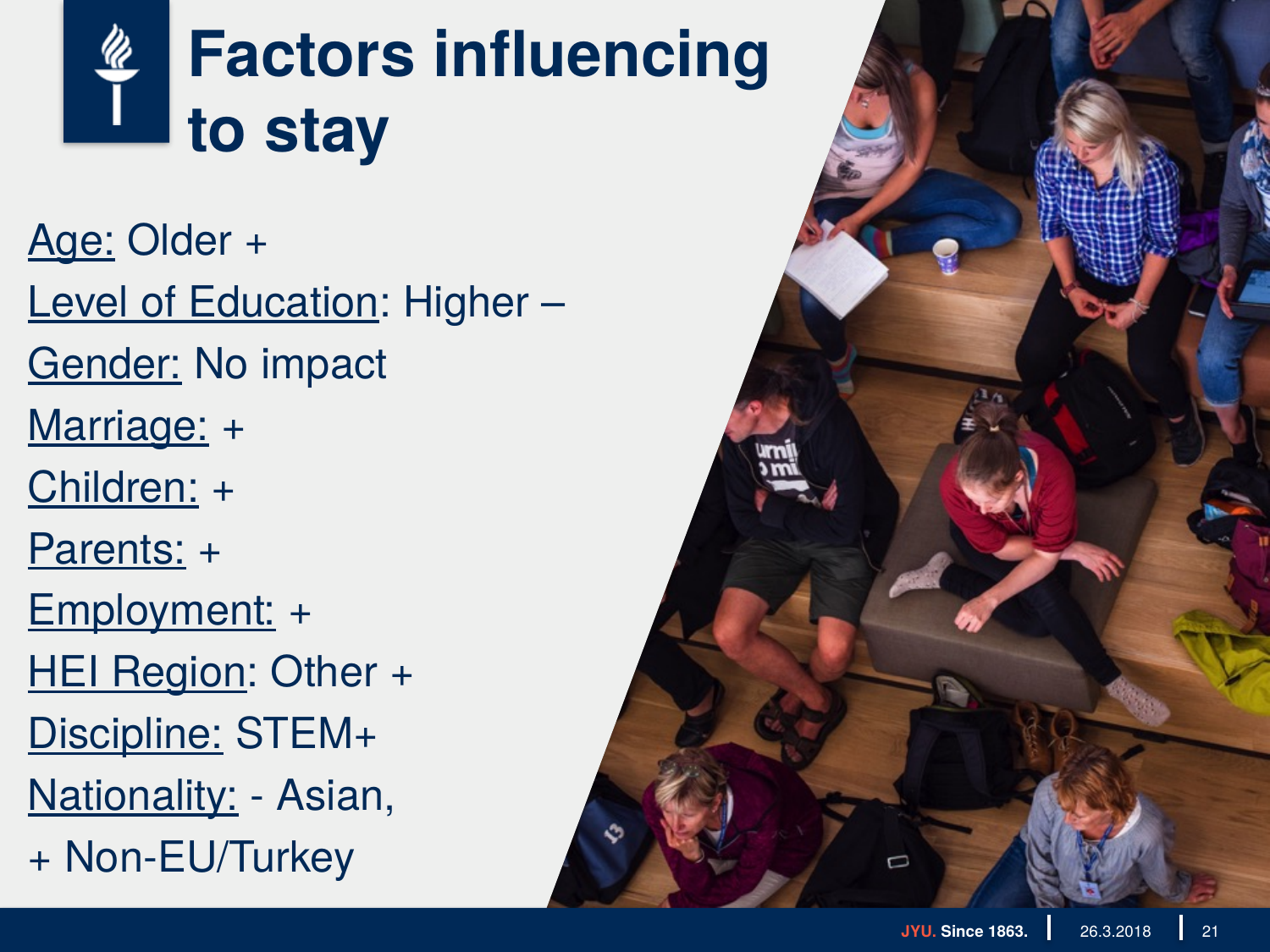

# Factors influencing to stay
Age: Older +
Level of Education: Higher –
Gender: No impact
Marriage: +
Children: +
Parents: +
Employment: +
HEI Region: Other +
Discipline: STEM+
Nationality: - Asian,
+ Non-EU/Turkey
JYU. Since 1863.
26.3.2018
21